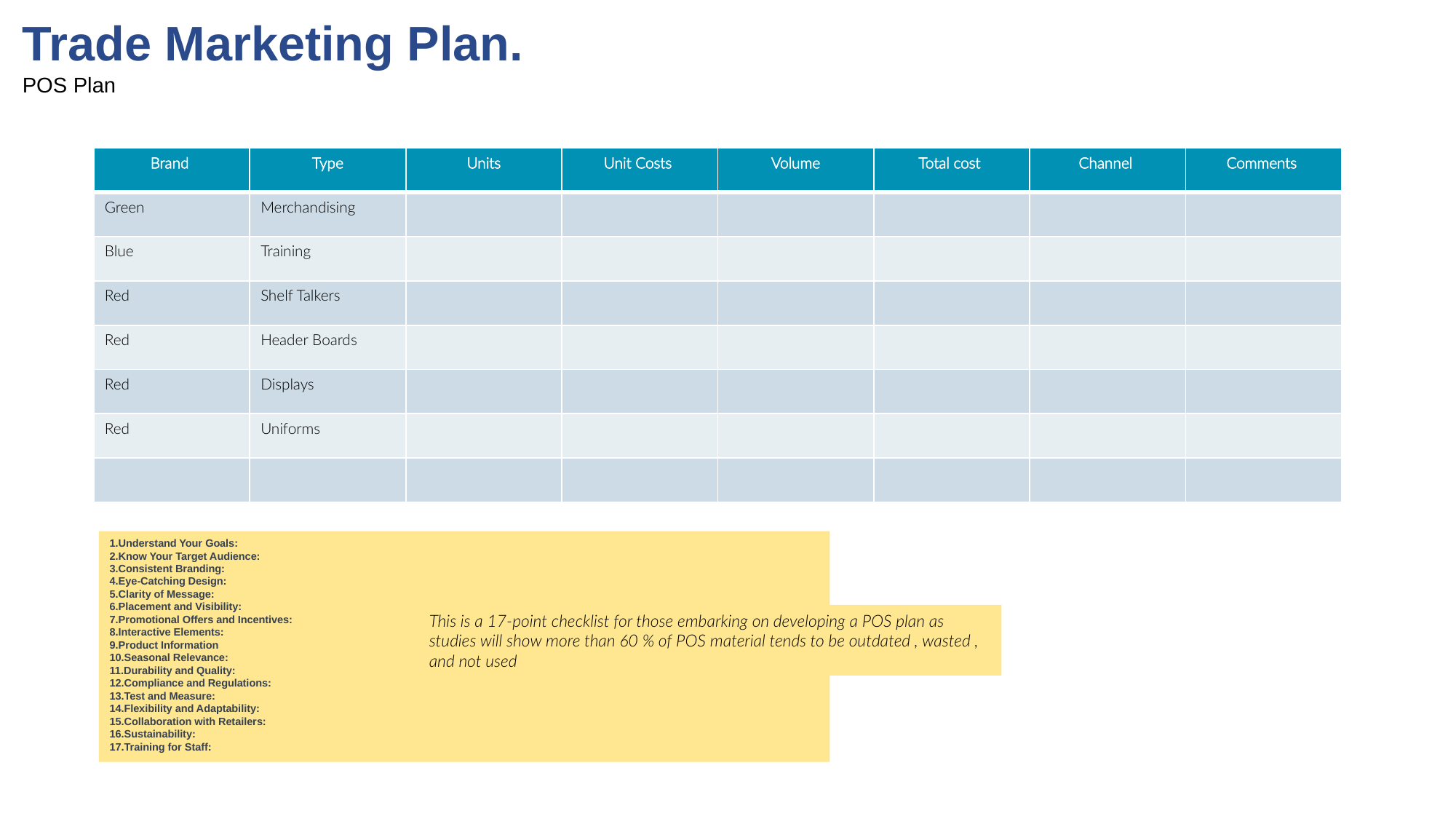

Trade Marketing Plan.
POS Plan
| Brand | Type | Units | Unit Costs | Volume | Total cost | Channel | Comments |
| --- | --- | --- | --- | --- | --- | --- | --- |
| Green | Merchandising |  |  |  |  |  |  |
| Blue | Training |  |  |  |  |  |  |
| Red | Shelf Talkers |  |  |  |  |  |  |
| Red | Header Boards |  |  |  |  |  |  |
| Red | Displays |  |  |  |  |  |  |
| Red | Uniforms |  |  |  |  |  |  |
|  |  |  |  |  |  |  |  |
Understand Your Goals:
Know Your Target Audience:
Consistent Branding:
Eye-Catching Design:
Clarity of Message:
Placement and Visibility:
Promotional Offers and Incentives:
Interactive Elements:
Product Information
Seasonal Relevance:
Durability and Quality:
Compliance and Regulations:
Test and Measure:
Flexibility and Adaptability:
Collaboration with Retailers:
Sustainability:
Training for Staff:

This is a 17-point checklist for those embarking on developing a POS plan as studies will show more than 60 % of POS material tends to be outdated , wasted , and not used